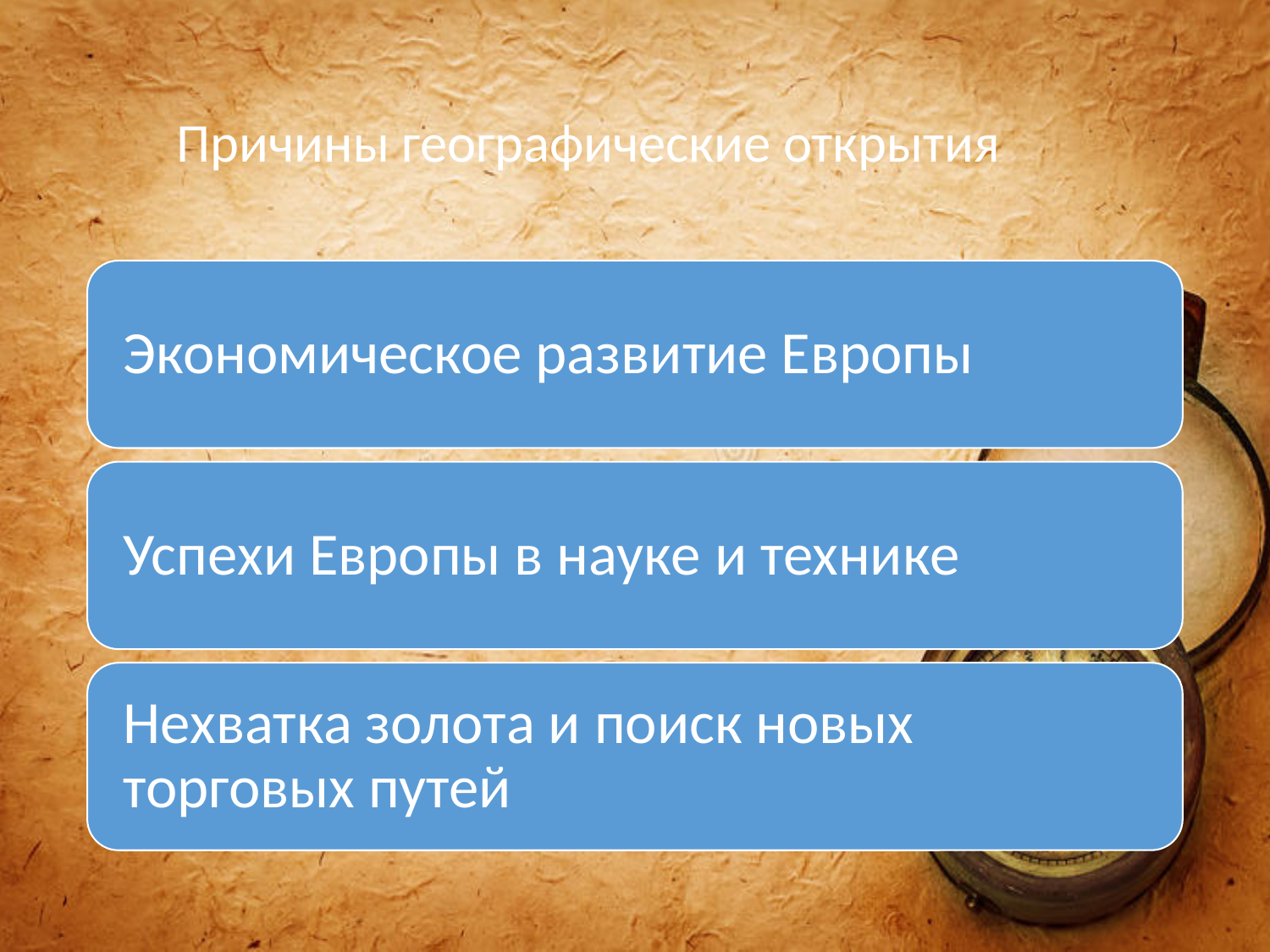

# Причины географические открытия
Экономическое развитие Европы
Успехи Европы в науке и технике
Нехватка золота и поиск новых торговых путей